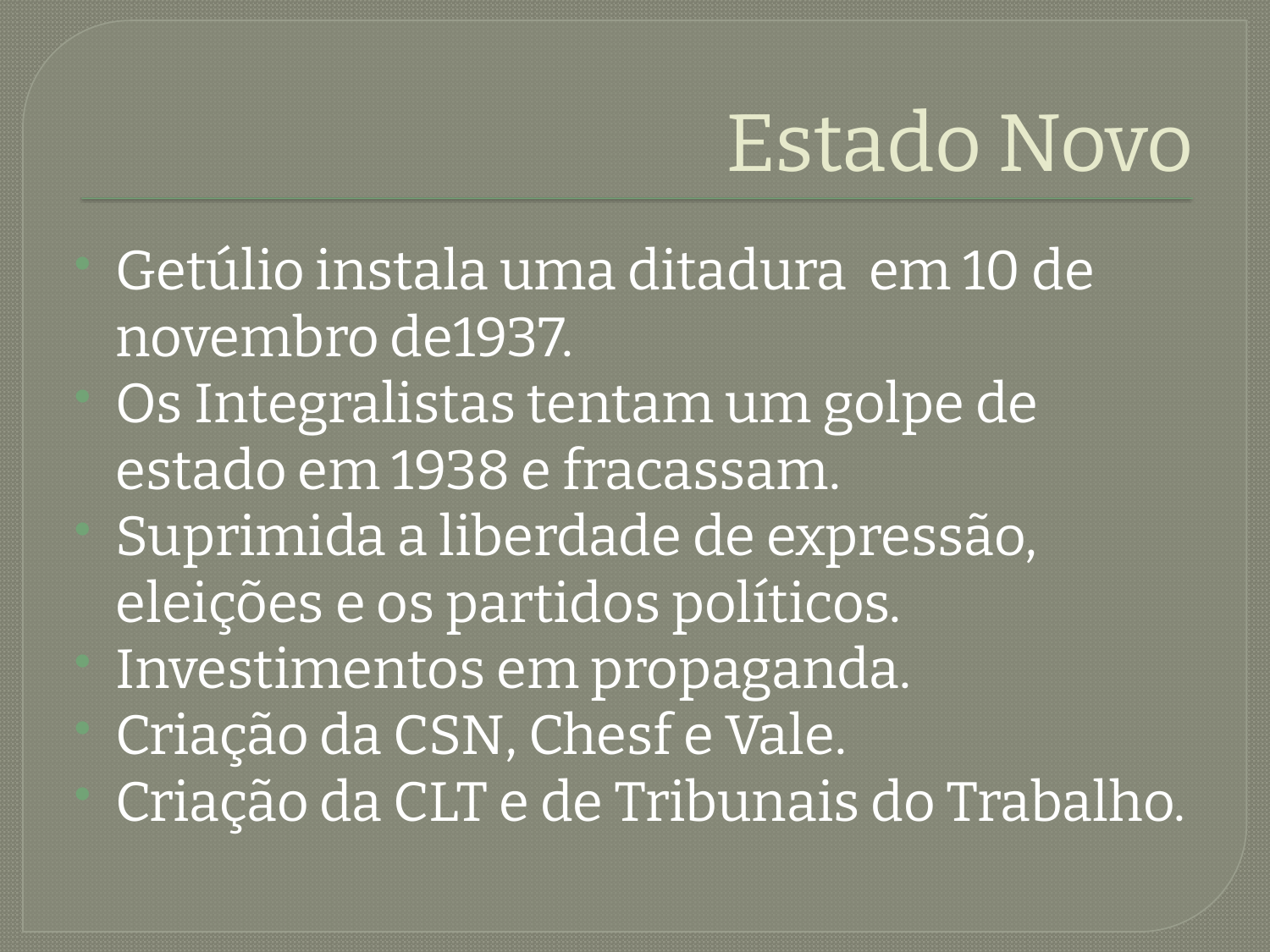

# Estado Novo
Getúlio instala uma ditadura  em 10 de novembro de1937.
Os Integralistas tentam um golpe de estado em 1938 e fracassam.
Suprimida a liberdade de expressão, eleições e os partidos políticos.
Investimentos em propaganda.
Criação da CSN, Chesf e Vale.
Criação da CLT e de Tribunais do Trabalho.